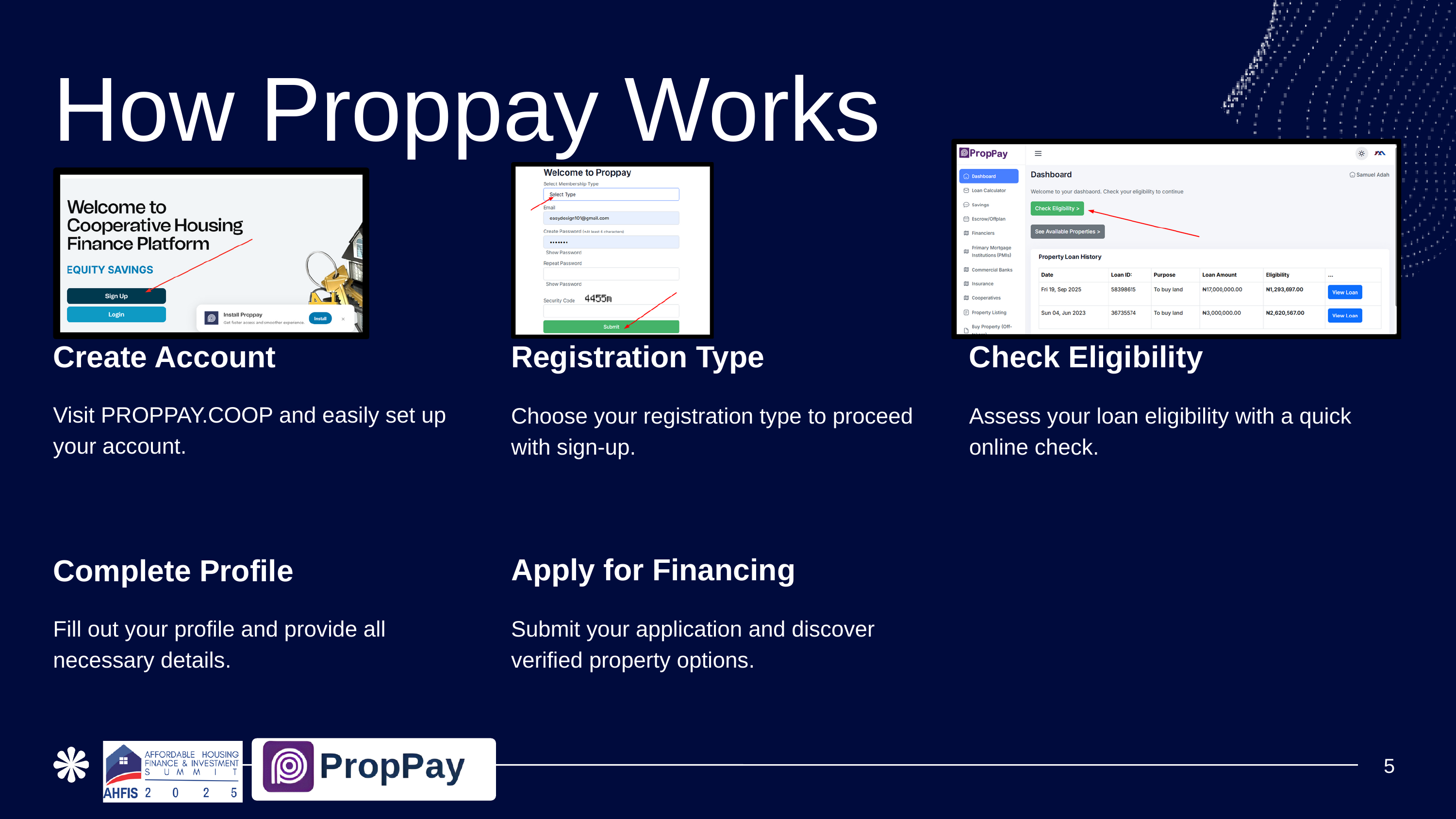

How Proppay Works

Create Account
Visit PROPPAY.COOP and easily set up your account.
Registration Type
Choose your registration type to proceed with sign-up.
Check Eligibility
Assess your loan eligibility with a quick online check.
Apply for Financing
Submit your application and discover verified property options.
Complete Profile
Fill out your profile and provide all necessary details.

5